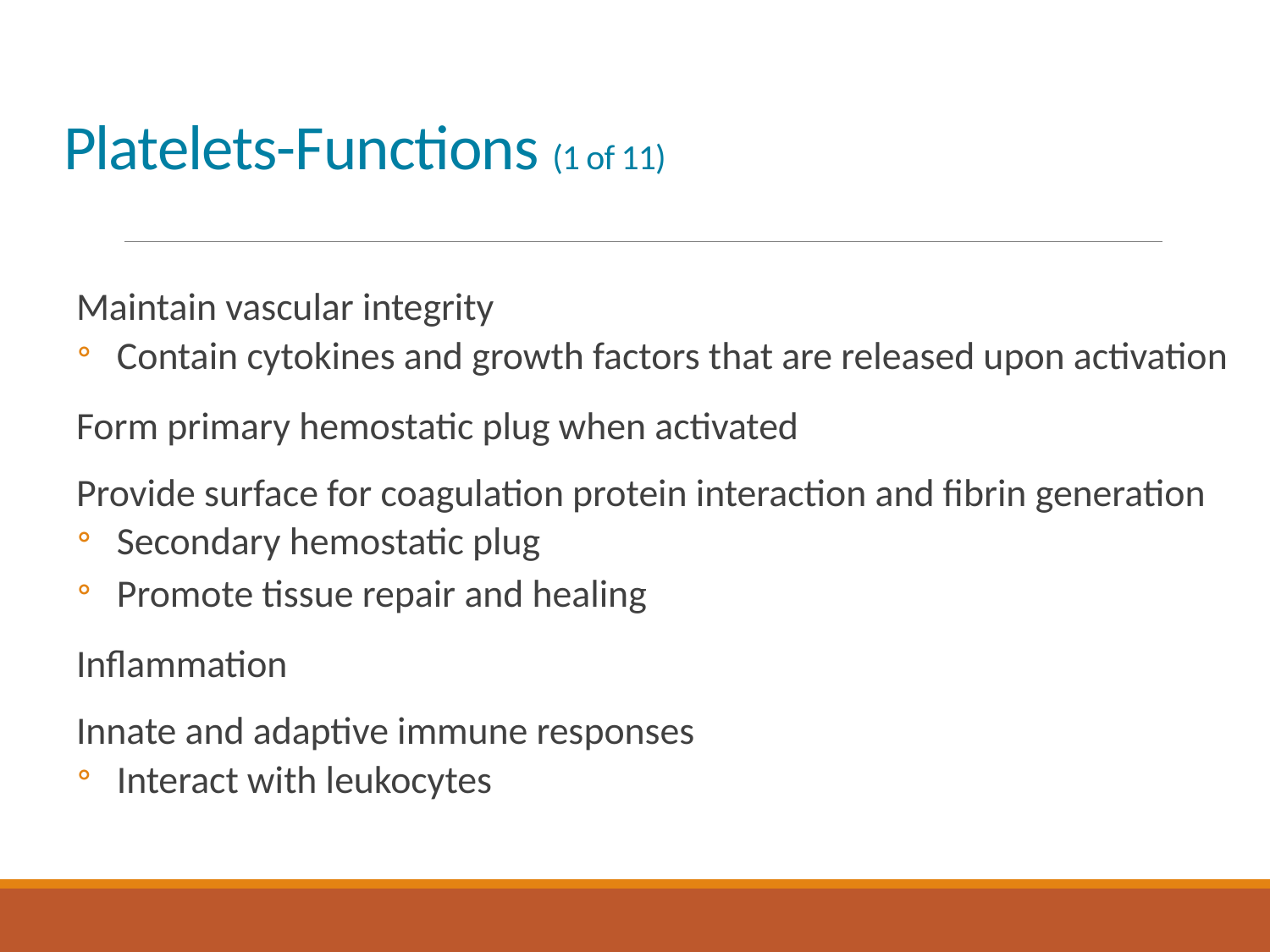

# Platelets-Functions (1 of 11)

Maintain vascular integrity
Contain cytokines and growth factors that are released upon activation
Form primary hemostatic plug when activated
Provide surface for coagulation protein interaction and fibrin generation
Secondary hemostatic plug
Promote tissue repair and healing
Inflammation
Innate and adaptive immune responses
Interact with leukocytes